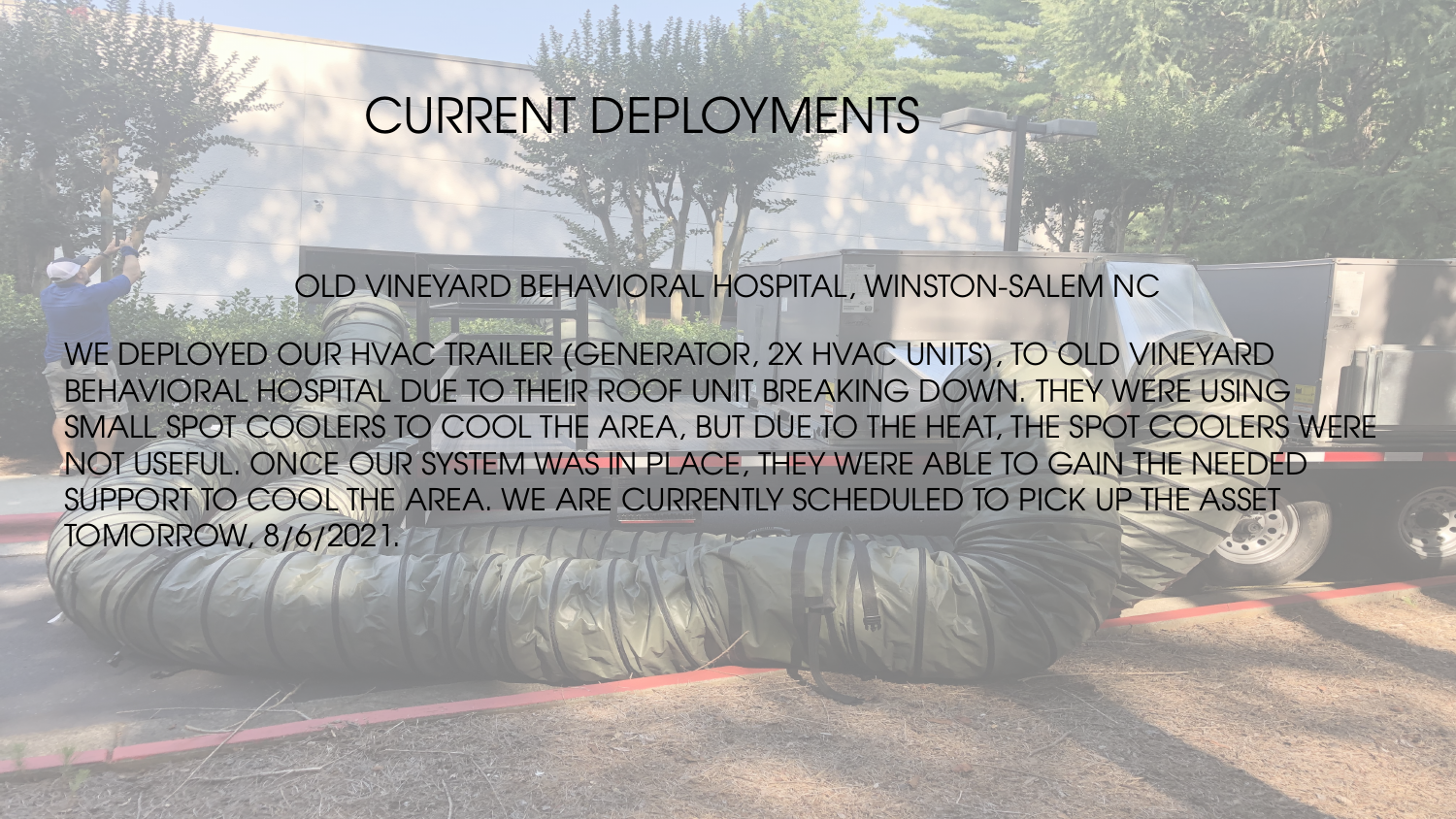

# Current Deployments

Old Vineyard Behavioral Hospital, Winston-Salem NC
We deployed our HVAC trailer (Generator, 2x HVAC Units), to Old Vineyard Behavioral Hospital due to their roof unit breaking down. They were using small spot coolers to cool the area, but due to the heat, the spot coolers were not useful. Once our system was in place, they were able to gain the needed support to cool the area. We are currently scheduled to pick up the asset tomorrow, 8/6/2021.